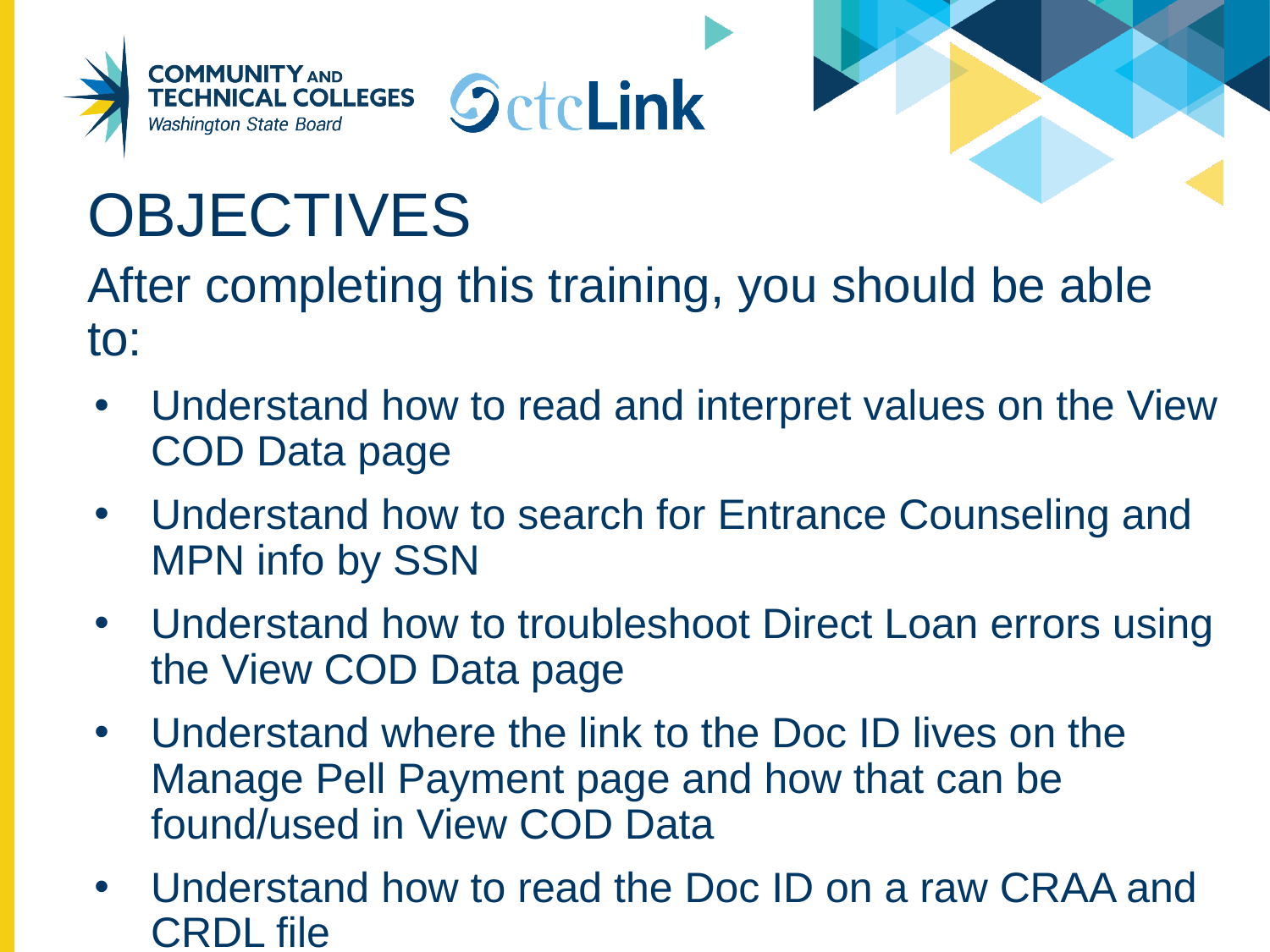

# OBJECTIVES
After completing this training, you should be able to:
Understand how to read and interpret values on the View COD Data page
Understand how to search for Entrance Counseling and MPN info by SSN
Understand how to troubleshoot Direct Loan errors using the View COD Data page
Understand where the link to the Doc ID lives on the Manage Pell Payment page and how that can be found/used in View COD Data
Understand how to read the Doc ID on a raw CRAA and CRDL file